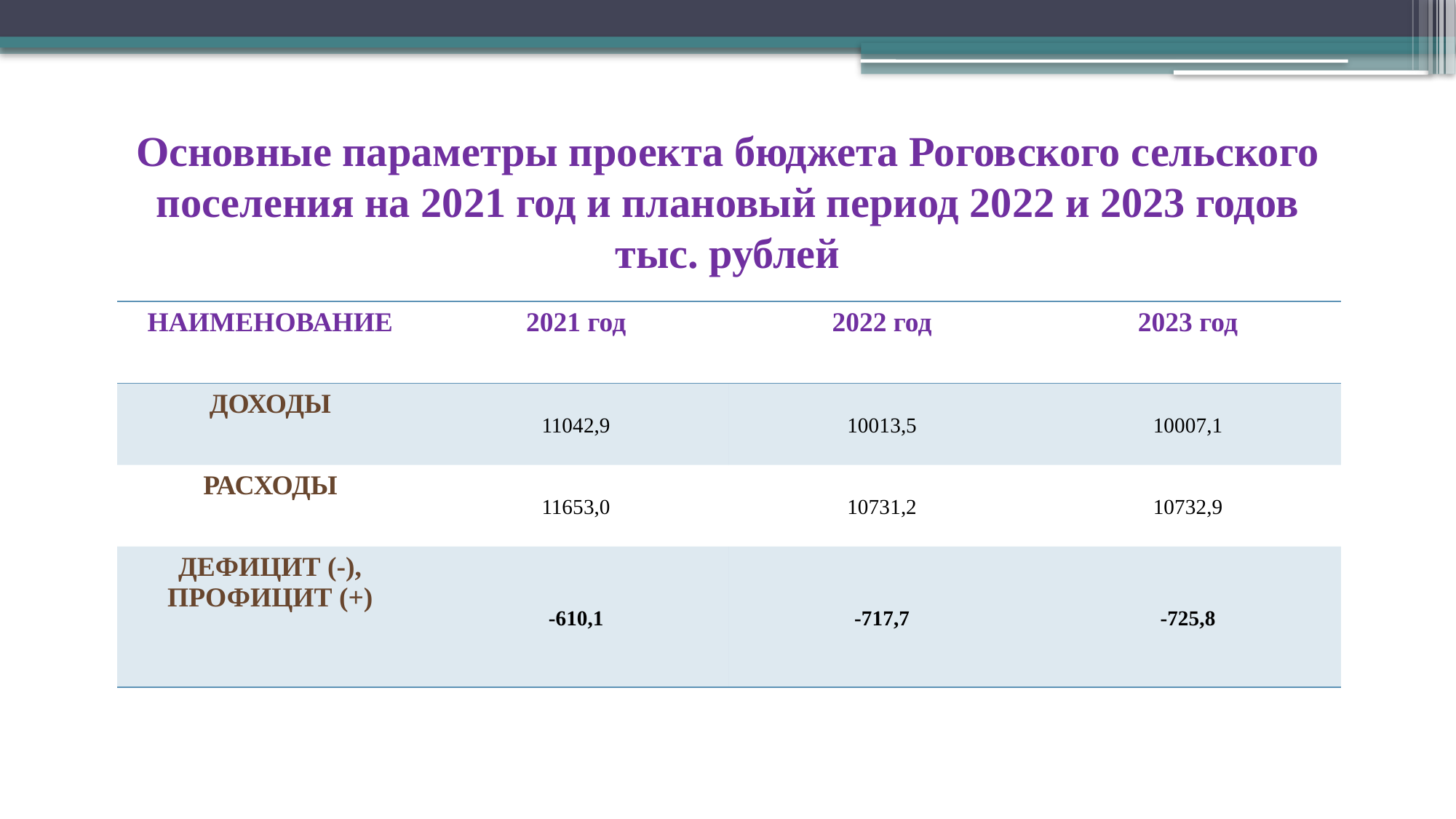

# Основные параметры проекта бюджета Роговского сельского поселения на 2021 год и плановый период 2022 и 2023 годов тыс. рублей
| НАИМЕНОВАНИЕ | 2021 год | 2022 год | 2023 год |
| --- | --- | --- | --- |
| ДОХОДЫ | 11042,9 | 10013,5 | 10007,1 |
| РАСХОДЫ | 11653,0 | 10731,2 | 10732,9 |
| ДЕФИЦИТ (-), ПРОФИЦИТ (+) | -610,1 | -717,7 | -725,8 |